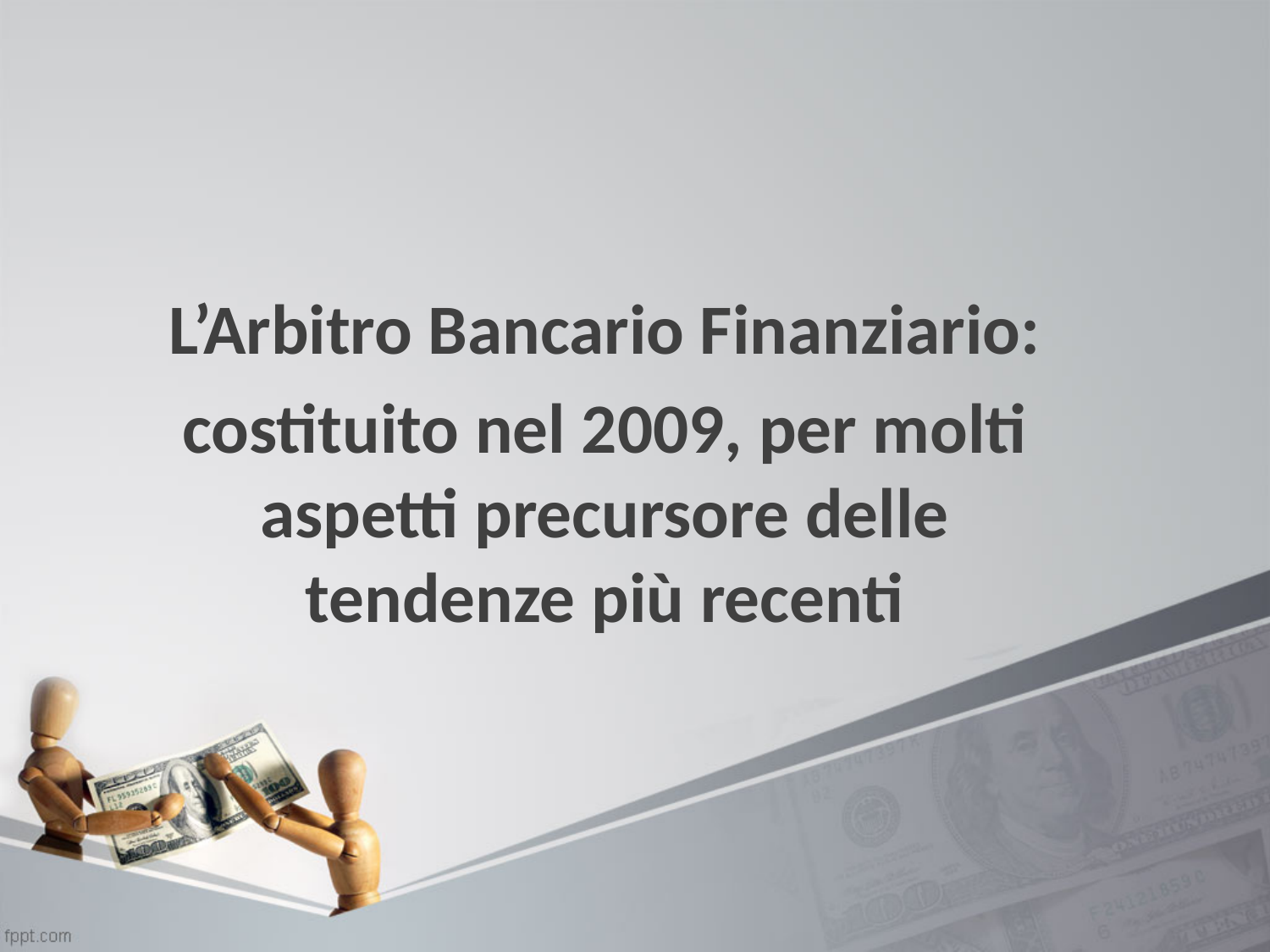

L’Arbitro Bancario Finanziario:
costituito nel 2009, per molti aspetti precursore delle tendenze più recenti